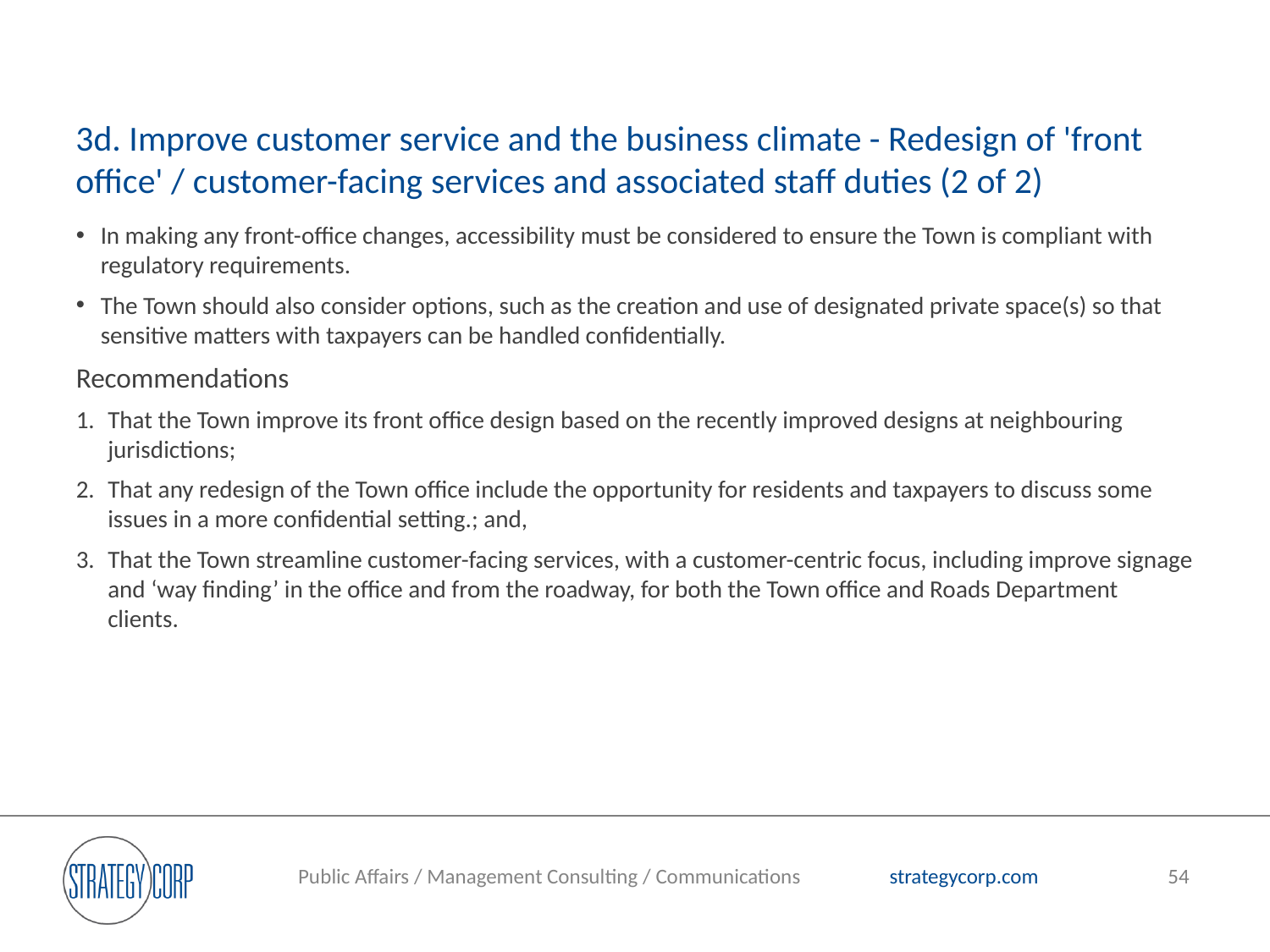

# 3d. Improve customer service and the business climate - Redesign of 'front office' / customer-facing services and associated staff duties (2 of 2)

In making any front-office changes, accessibility must be considered to ensure the Town is compliant with regulatory requirements.
The Town should also consider options, such as the creation and use of designated private space(s) so that sensitive matters with taxpayers can be handled confidentially.
Recommendations
That the Town improve its front office design based on the recently improved designs at neighbouring jurisdictions;
That any redesign of the Town office include the opportunity for residents and taxpayers to discuss some issues in a more confidential setting.; and,
That the Town streamline customer-facing services, with a customer-centric focus, including improve signage and ‘way finding’ in the office and from the roadway, for both the Town office and Roads Department clients.